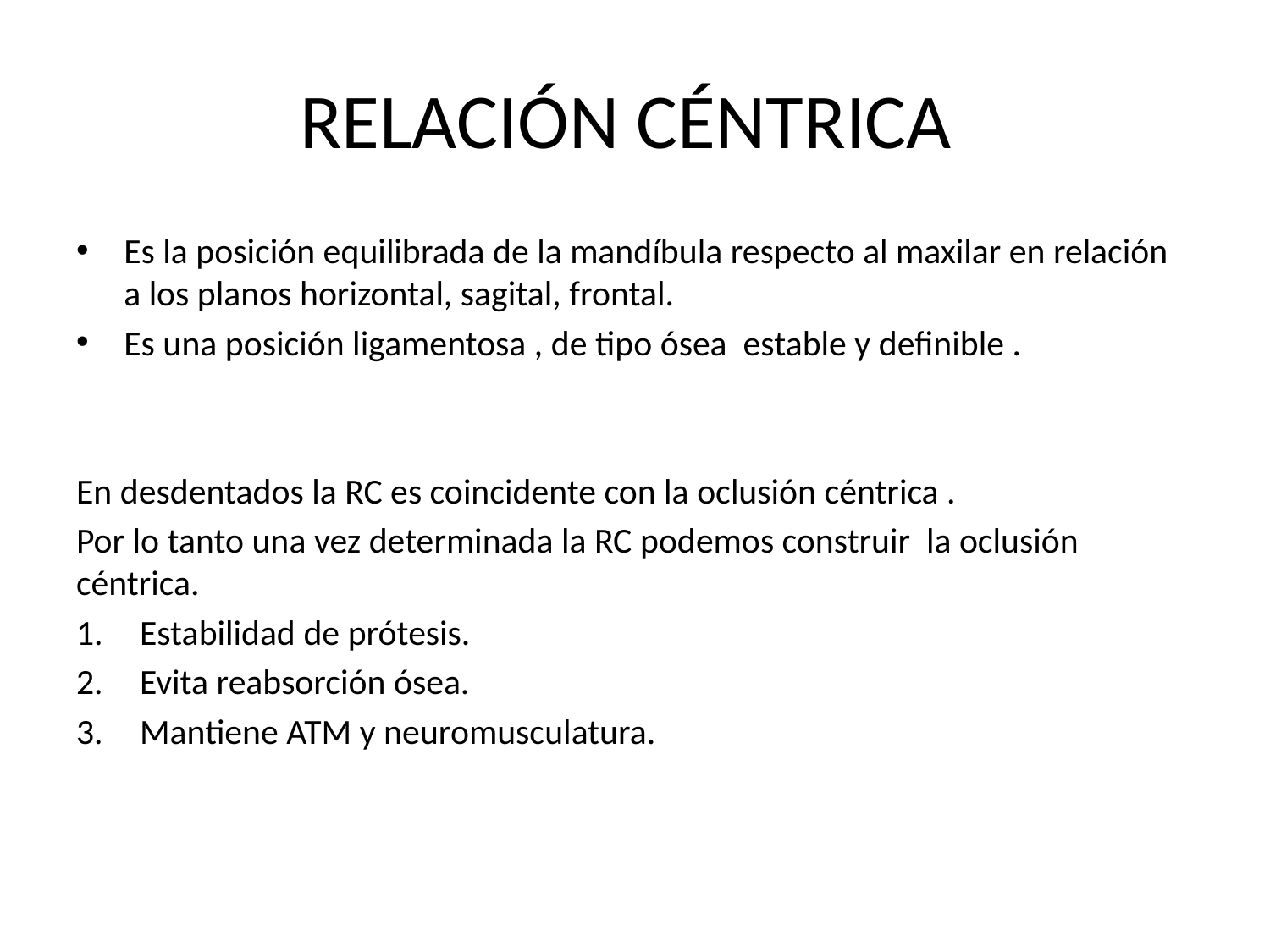

# RELACIÓN CÉNTRICA
Es la posición equilibrada de la mandíbula respecto al maxilar en relación a los planos horizontal, sagital, frontal.
Es una posición ligamentosa , de tipo ósea  estable y definible .

En desdentados la RC es coincidente con la oclusión céntrica .
Por lo tanto una vez determinada la RC podemos construir  la oclusión céntrica.
Estabilidad de prótesis.
Evita reabsorción ósea.
Mantiene ATM y neuromusculatura.